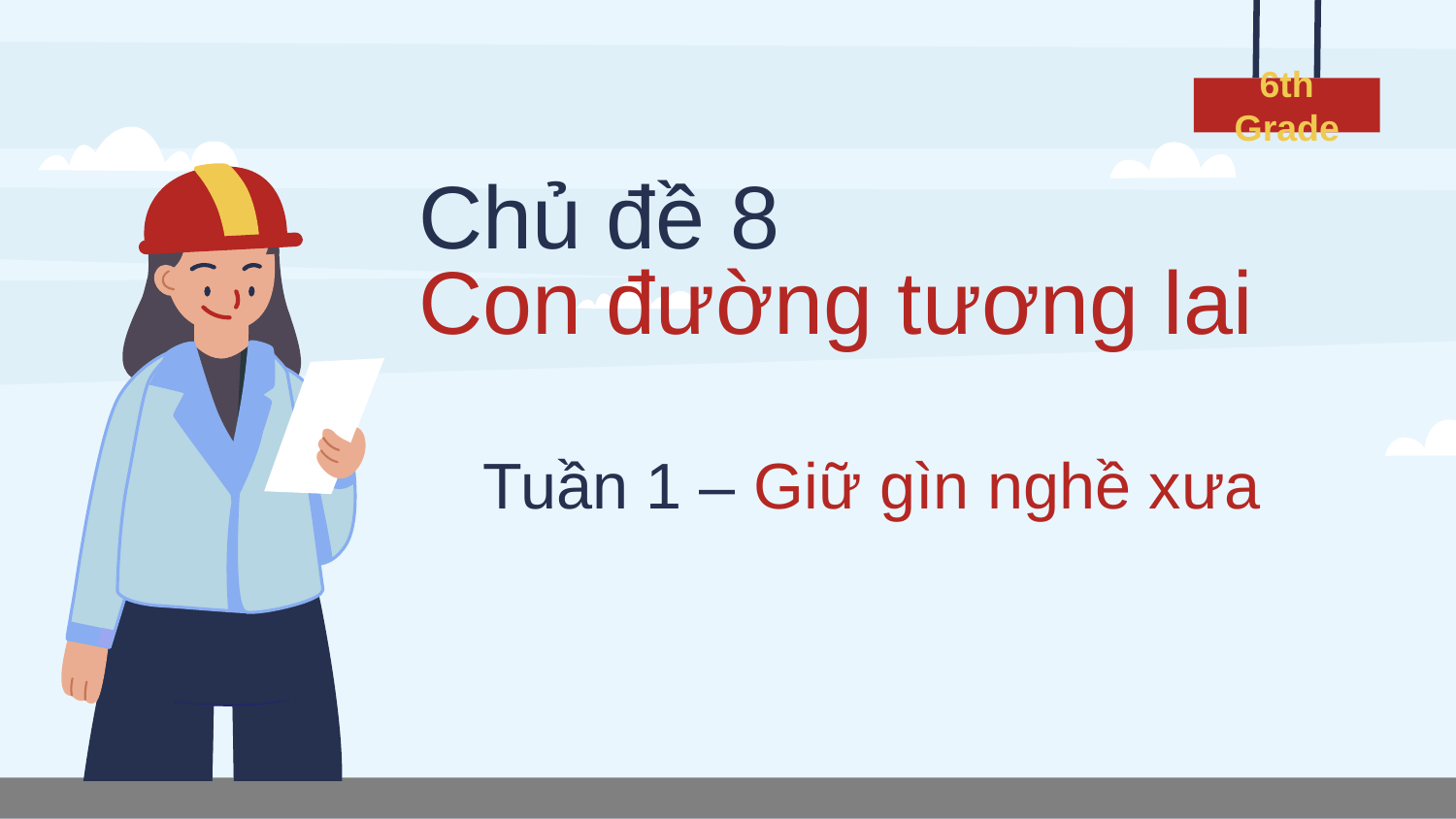

6th Grade

# Chủ đề 8 Con đường tương lai
Tuần 1 – Giữ gìn nghề xưa